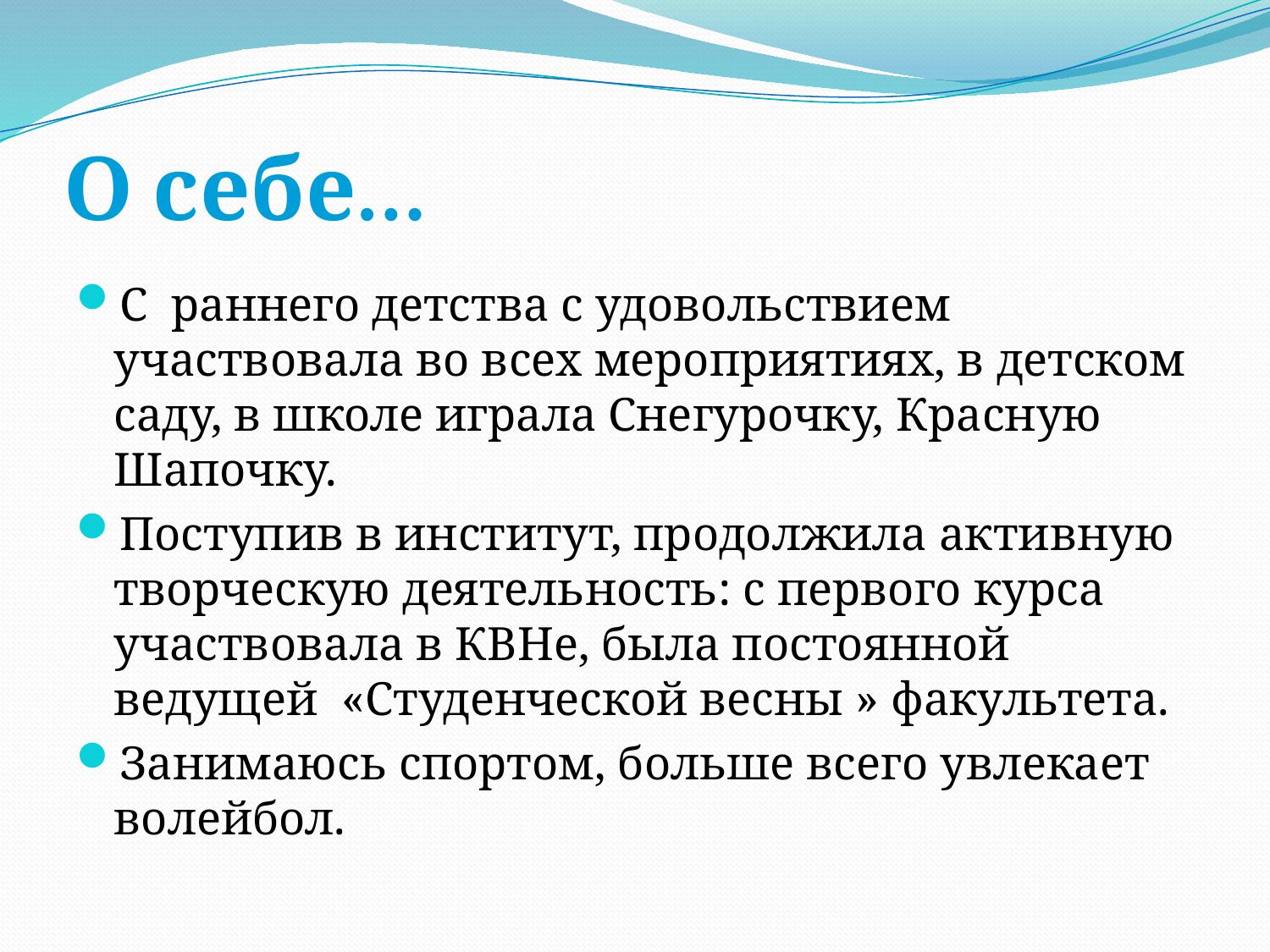

# О себе…
С  раннего детства с удовольствием участвовала во всех мероприятиях, в детском саду, в школе играла Снегурочку, Красную Шапочку.
Поступив в институт, продолжила активную творческую деятельность: с первого курса участвовала в КВНе, была постоянной ведущей  «Студенческой весны » факультета.
Занимаюсь спортом, больше всего увлекает волейбол.